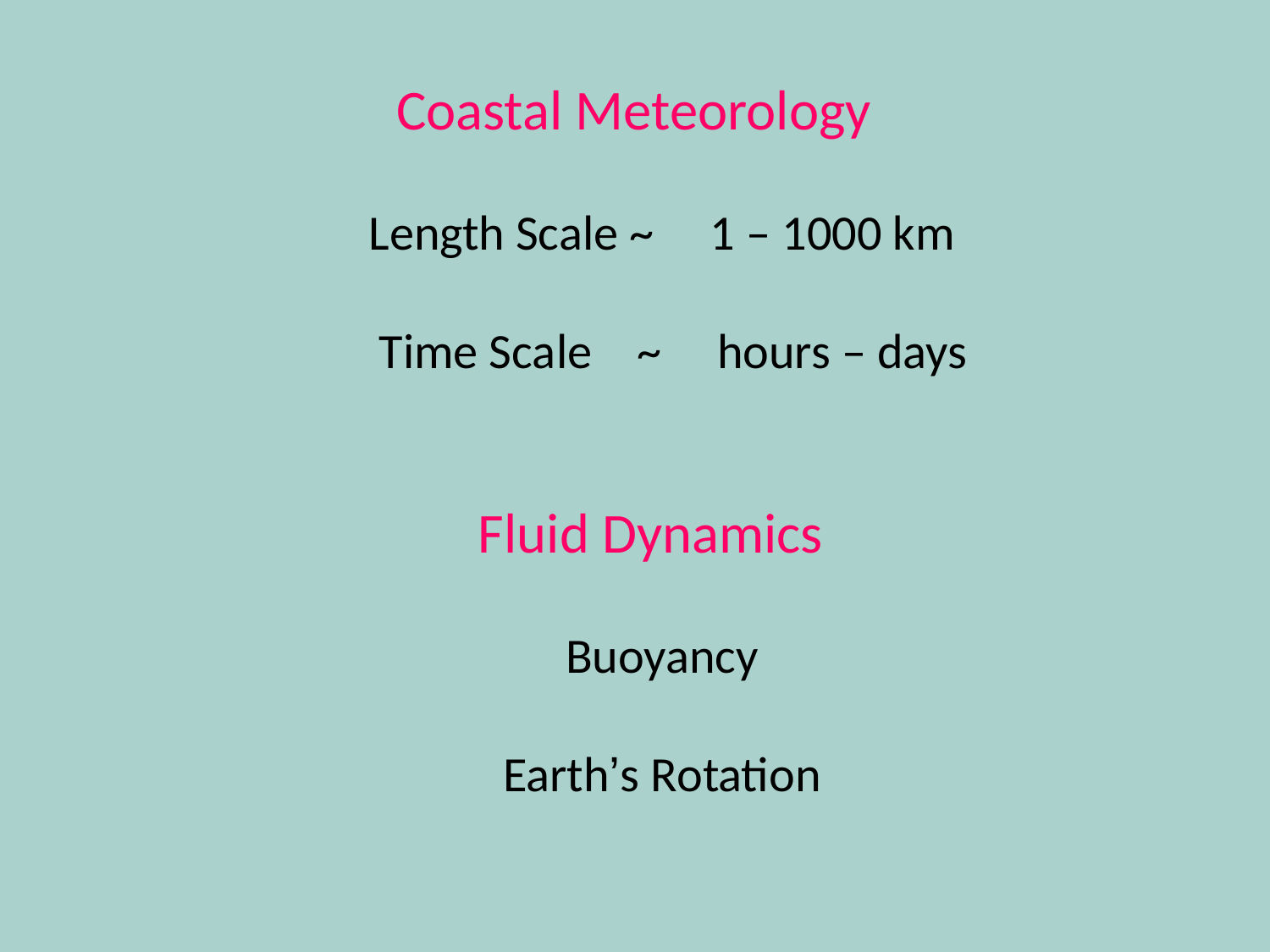

Coastal Meteorology

    Length Scale ~     1 – 1000 km

    Time Scale    ~     hours – days

Fluid Dynamics

  Buoyancy

  Earth’s Rotation